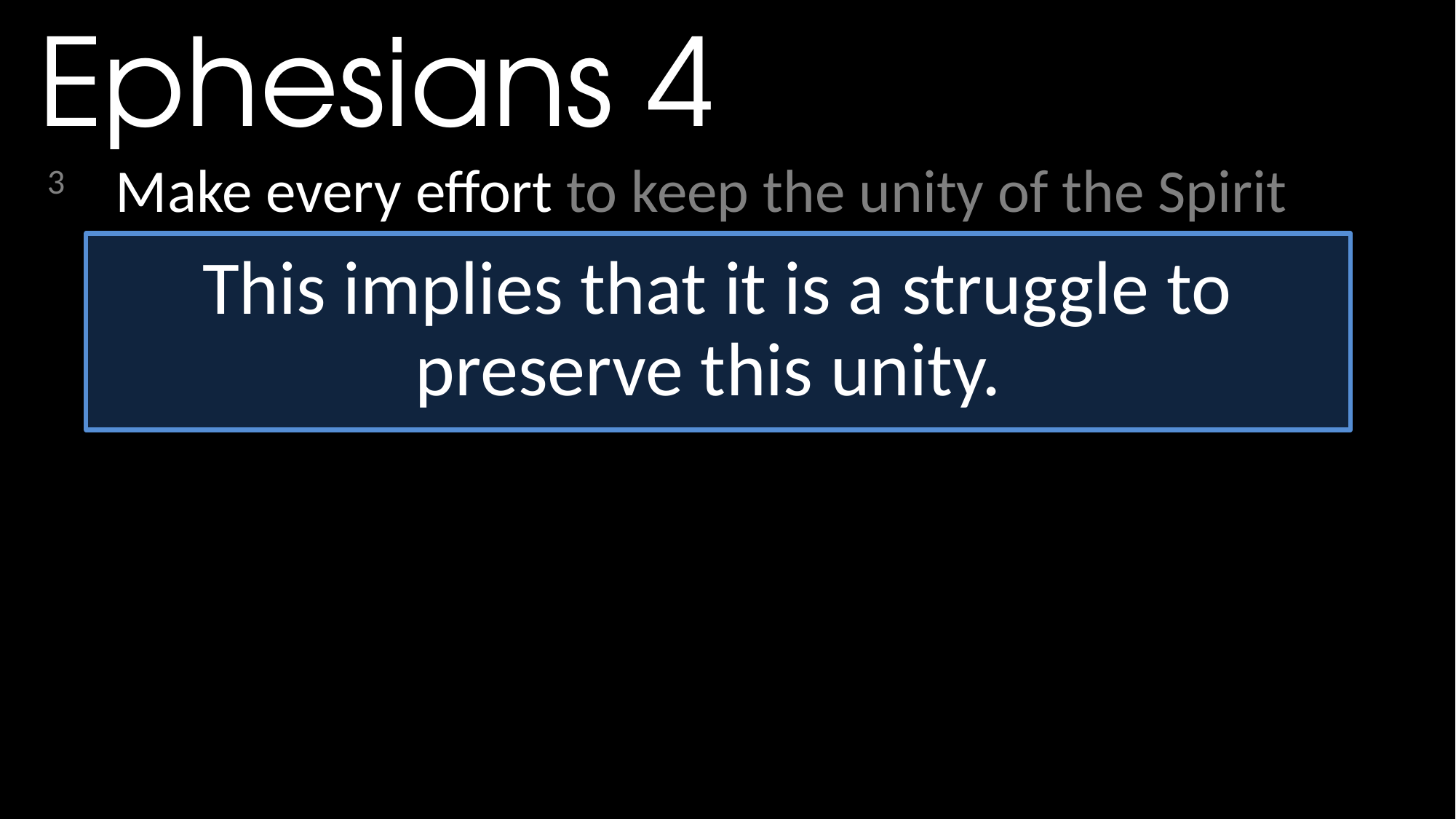

Ephesians 4
3 	Make every effort to keep the unity of the Spirit through the bond of peace.

This implies that it is a struggle to preserve this unity.